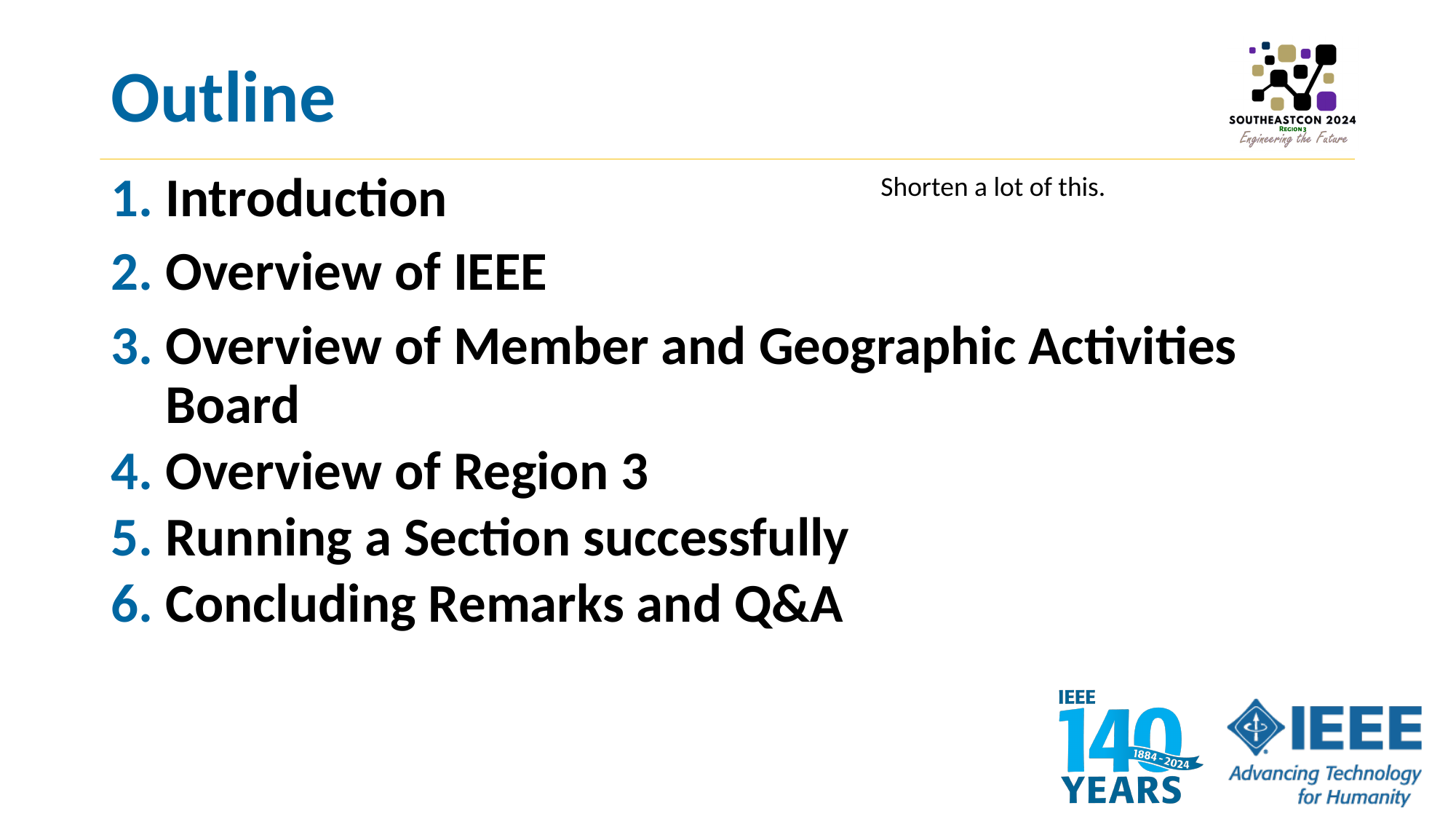

# Outline
Introduction
Overview of IEEE
Overview of Member and Geographic Activities Board
Overview of Region 3
Running a Section successfully
Concluding Remarks and Q&A

Shorten a lot of this.